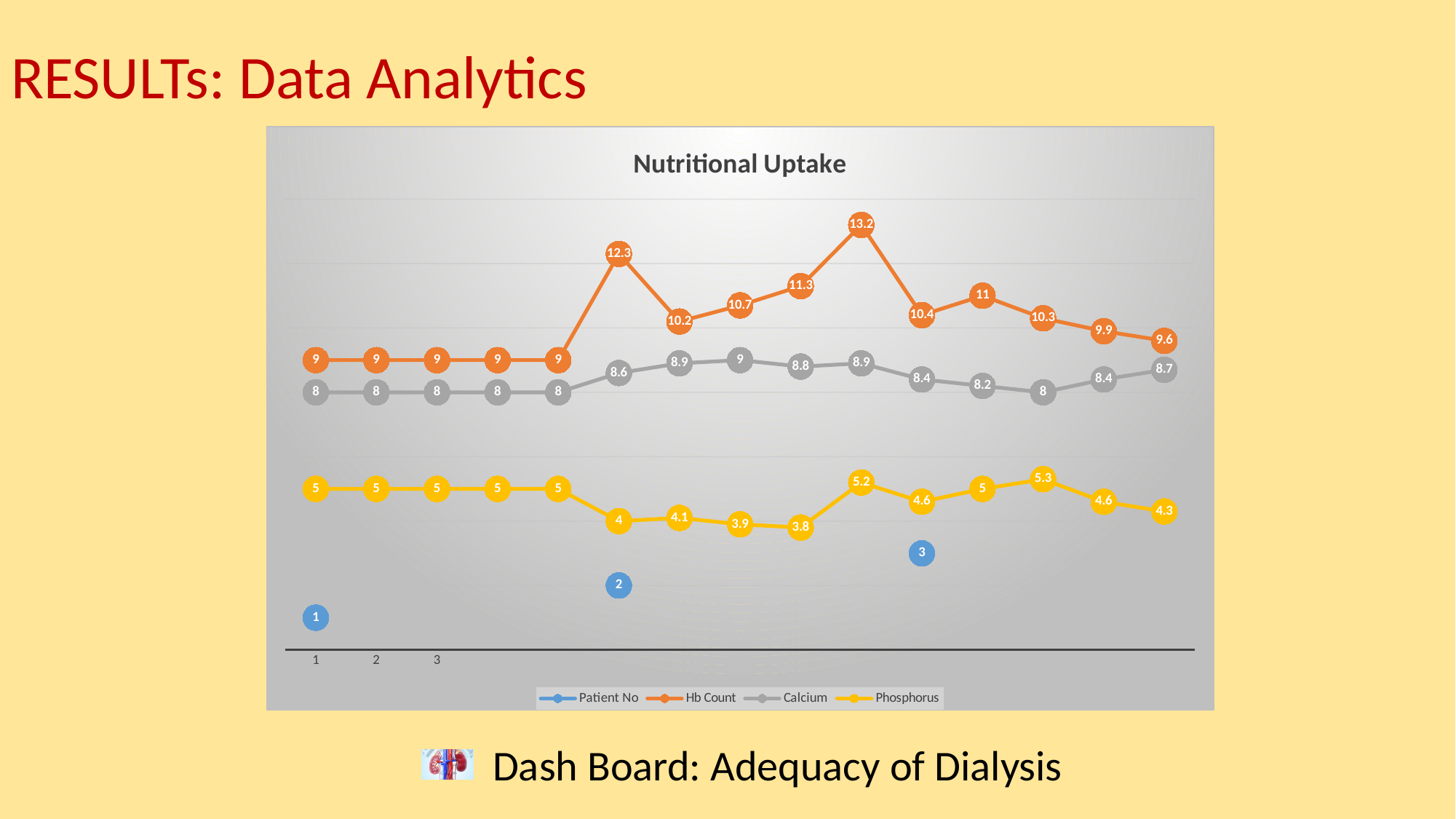

# RESULTs: Data Analytics

### Chart: Nutritional Uptake

| Category | Patient No | Hb Count | Calcium | Phosphorus |
|---|---|---|---|---|
  Dash Board: Adequacy of Dialysis